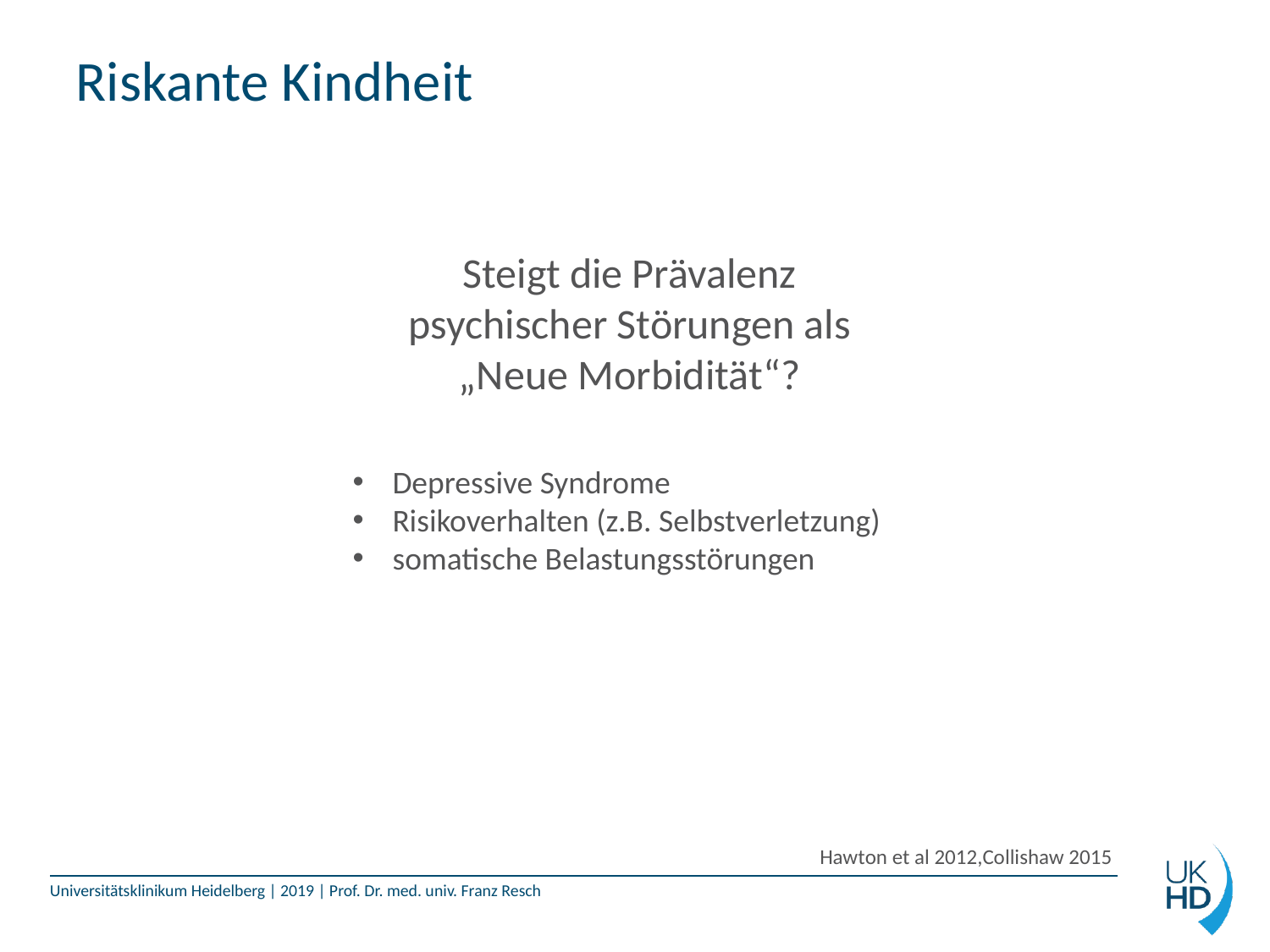

# Riskante Kindheit
Steigt die Prävalenz
psychischer Störungen als
„Neue Morbidität“?
Depressive Syndrome
Risikoverhalten (z.B. Selbstverletzung)
somatische Belastungsstörungen
Hawton et al 2012,Collishaw 2015